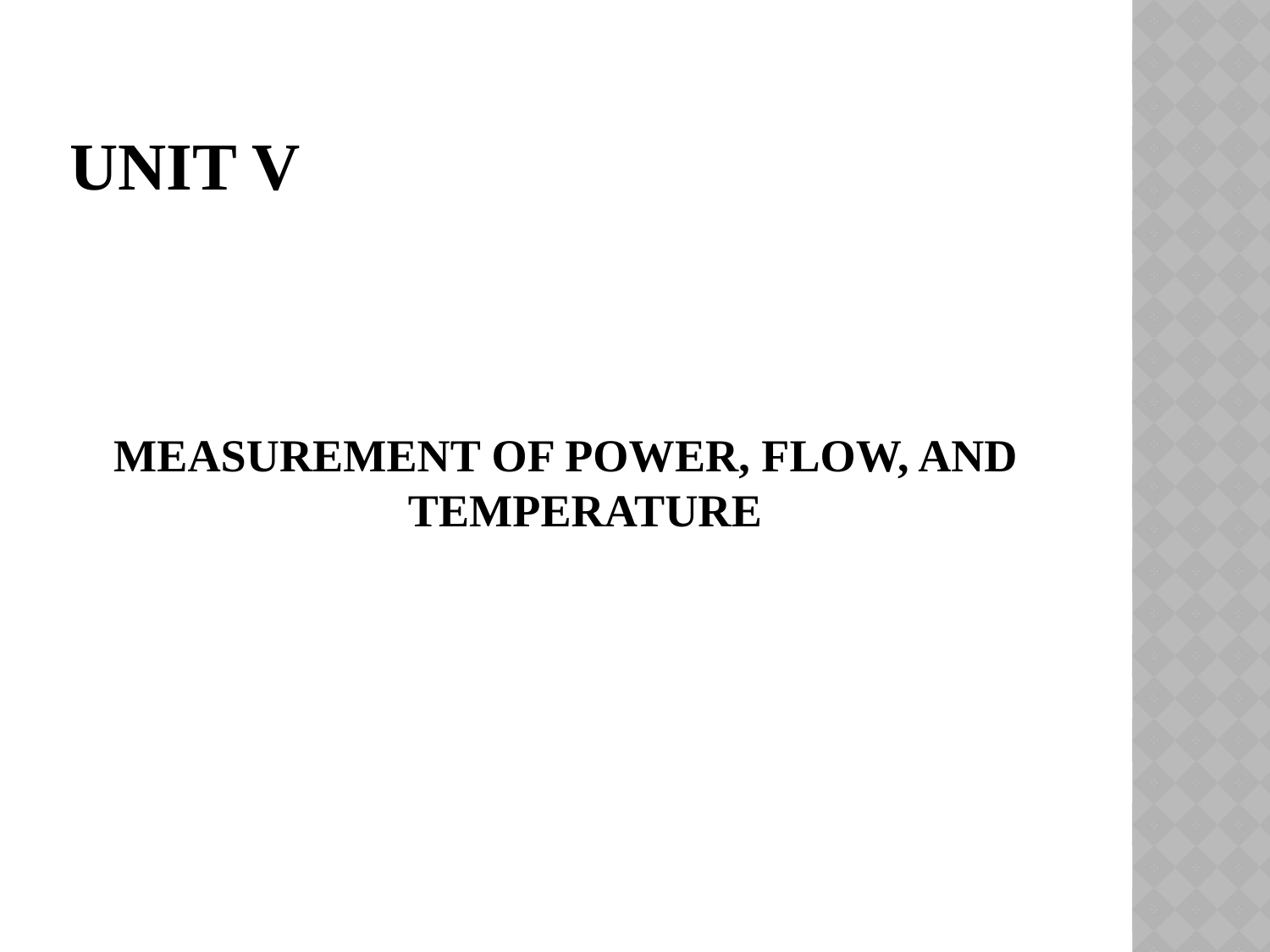

# UNIT V

MEASUREMENT OF POWER, FLOW, AND TEMPERATURE